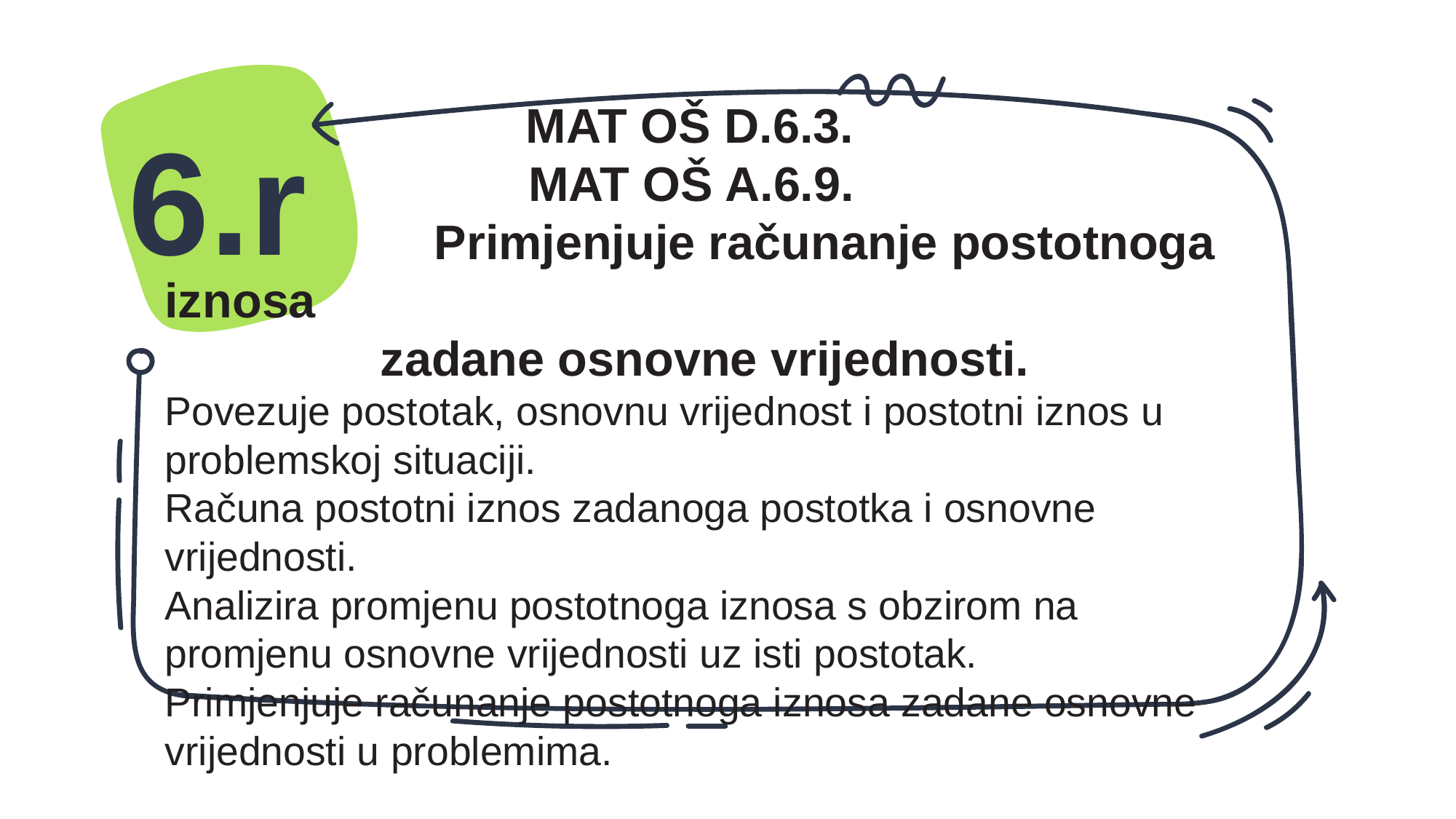

6.r
                                MAT OŠ D.6.3.
                           MAT OŠ A.6.9.
                    Primjenjuje računanje postotnoga iznosa
                zadane osnovne vrijednosti.
Povezuje postotak, osnovnu vrijednost i postotni iznos u problemskoj situaciji.
Računa postotni iznos zadanoga postotka i osnovne vrijednosti.
Analizira promjenu postotnoga iznosa s obzirom na promjenu osnovne vrijednosti uz isti postotak.
Primjenjuje računanje postotnoga iznosa zadane osnovne vrijednosti u problemima.
#